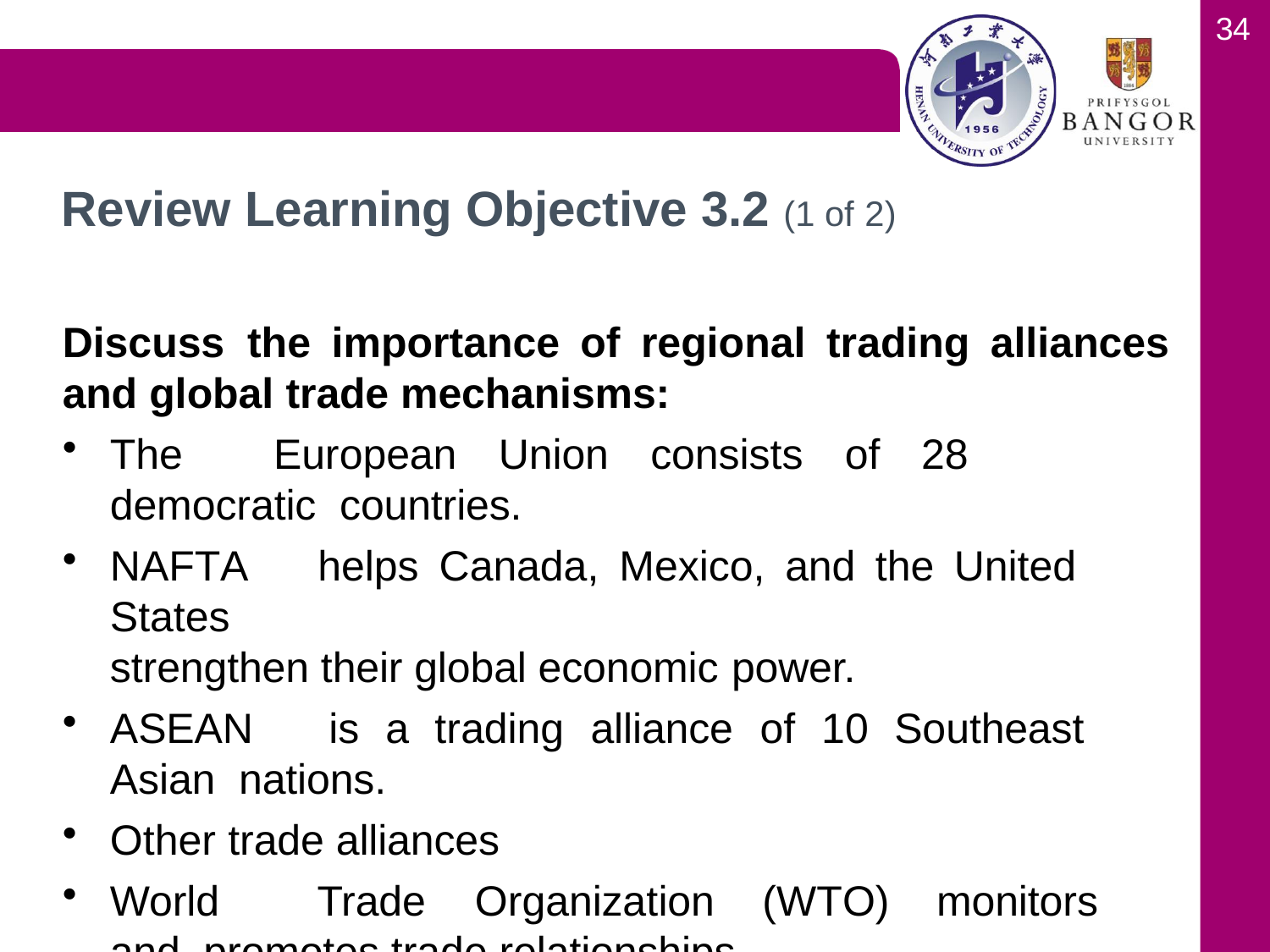

34

# Review Learning Objective 3.2 (1 of 2)
Discuss	the	importance	of	regional	trading	alliances
and global trade mechanisms:
The	European	Union	consists	of	28	democratic  countries.
NAFTA	helps	Canada,	Mexico,	and	the	United	States
strengthen their global economic power.
ASEAN	is	a	trading	alliance	of	10	Southeast	Asian  nations.
Other trade alliances
World	Trade	Organization	(WTO)	monitors	and  promotes trade relationships.